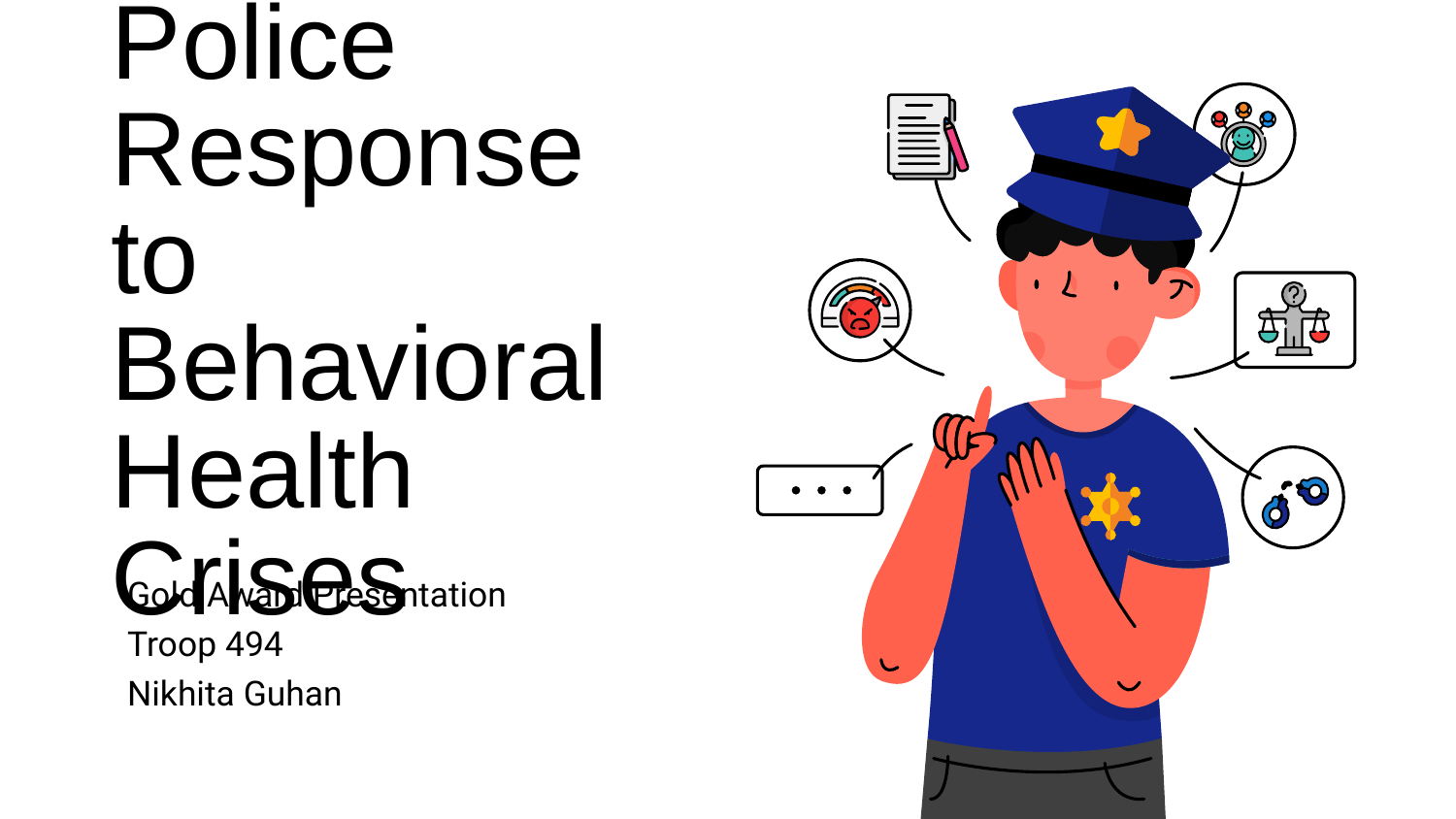

# Police Response to Behavioral Health Crises

Gold Award Presentation
Troop 494
Nikhita Guhan